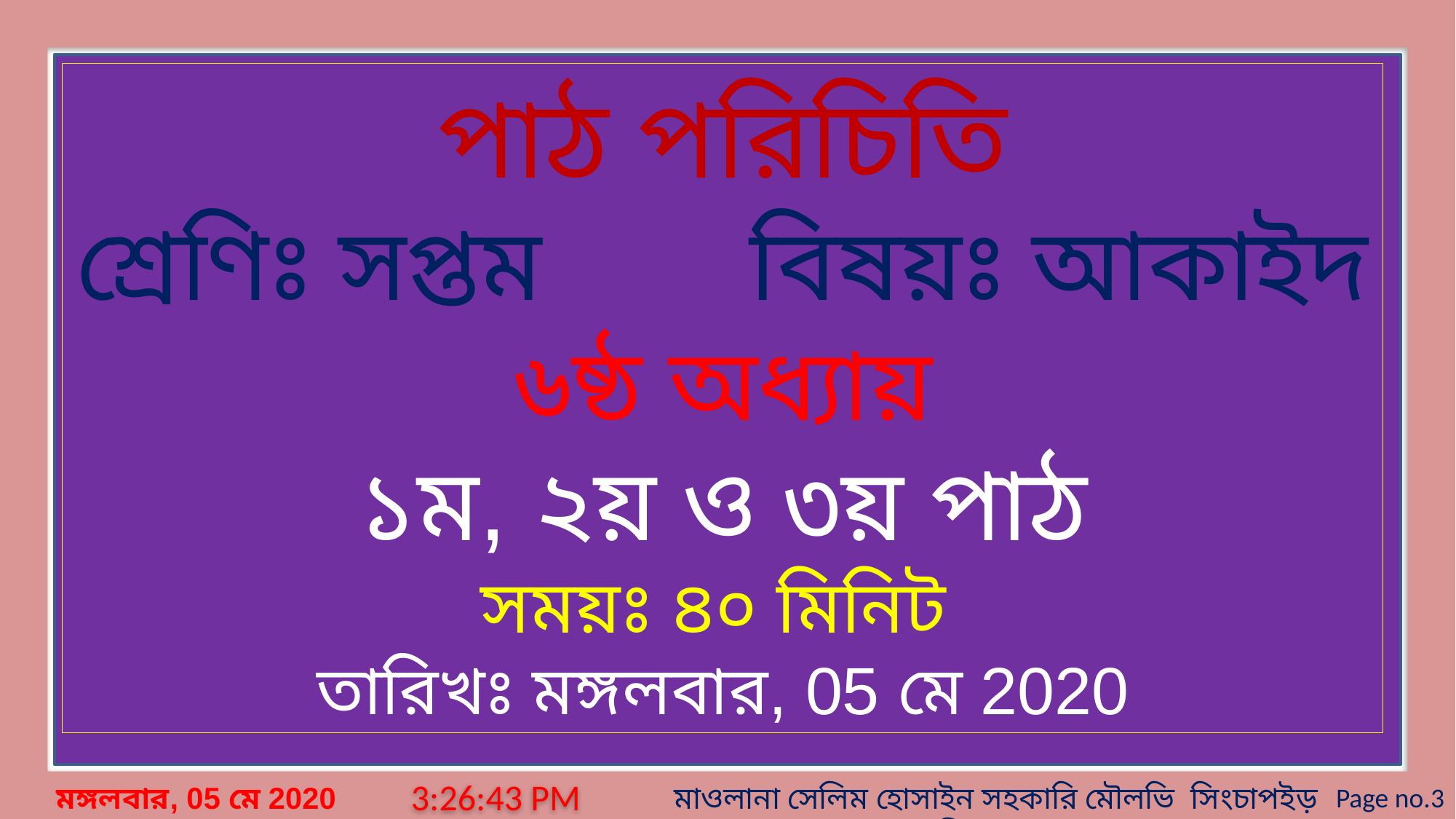

পাঠ পরিচিতি
শ্রেণিঃ সপ্তম        বিষয়ঃ আকাইদ
৬ষ্ঠ অধ্যায়
১ম, ২য় ও ৩য় পাঠ
সময়ঃ ৪০ মিনিট
তারিখঃ মঙ্গলবার, 05 মে 2020
3:26:43 PM
মাওলানা সেলিম হোসাইন সহকারি মৌলভি  সিংচাপইড় আলিম মাদ্রাসা।
Page no.3
মঙ্গলবার, 05 মে 2020